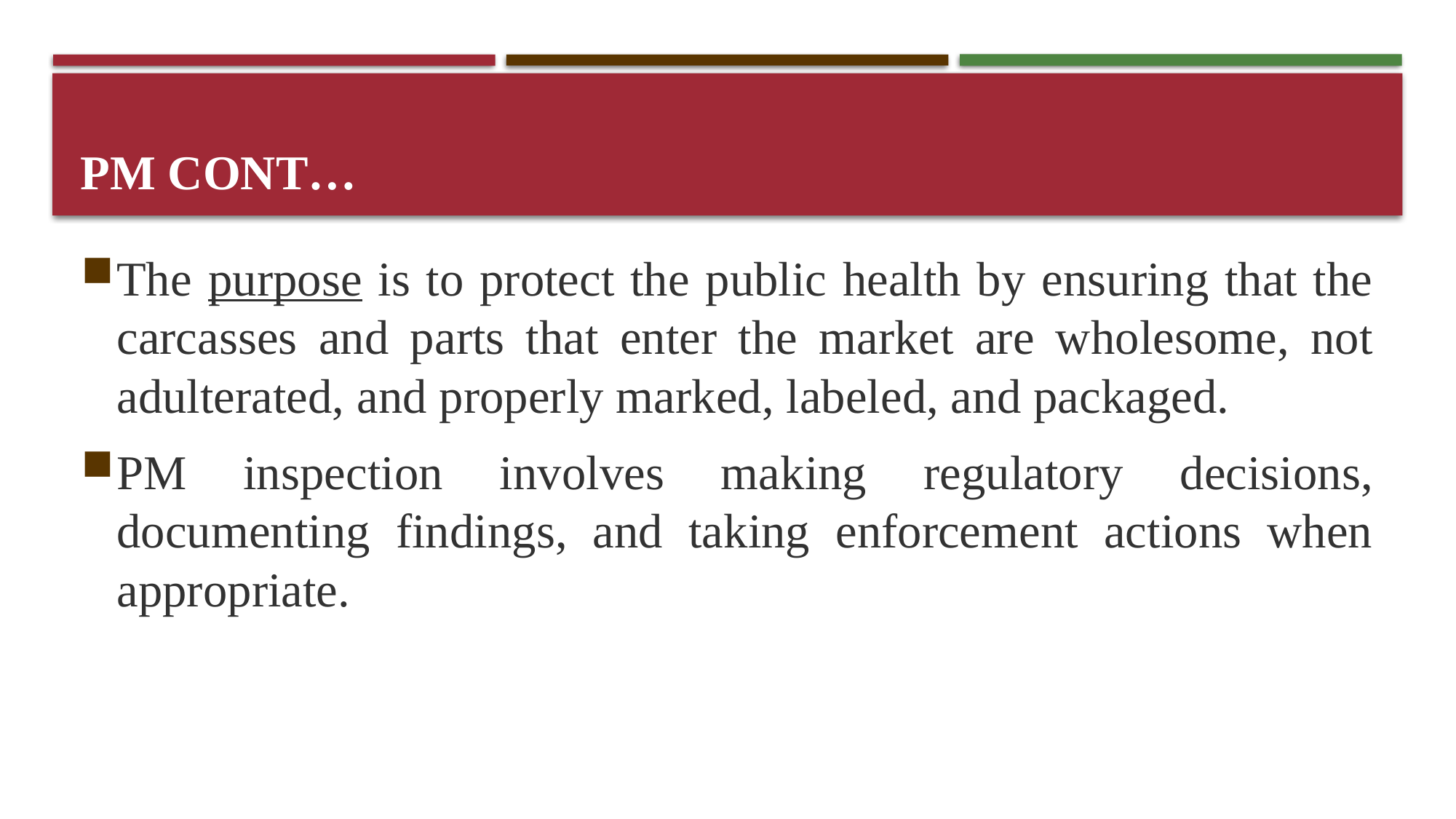

# PM cont…
The purpose is to protect the public health by ensuring that the carcasses and parts that enter the market are wholesome, not adulterated, and properly marked, labeled, and packaged.
PM inspection involves making regulatory decisions, documenting findings, and taking enforcement actions when appropriate.